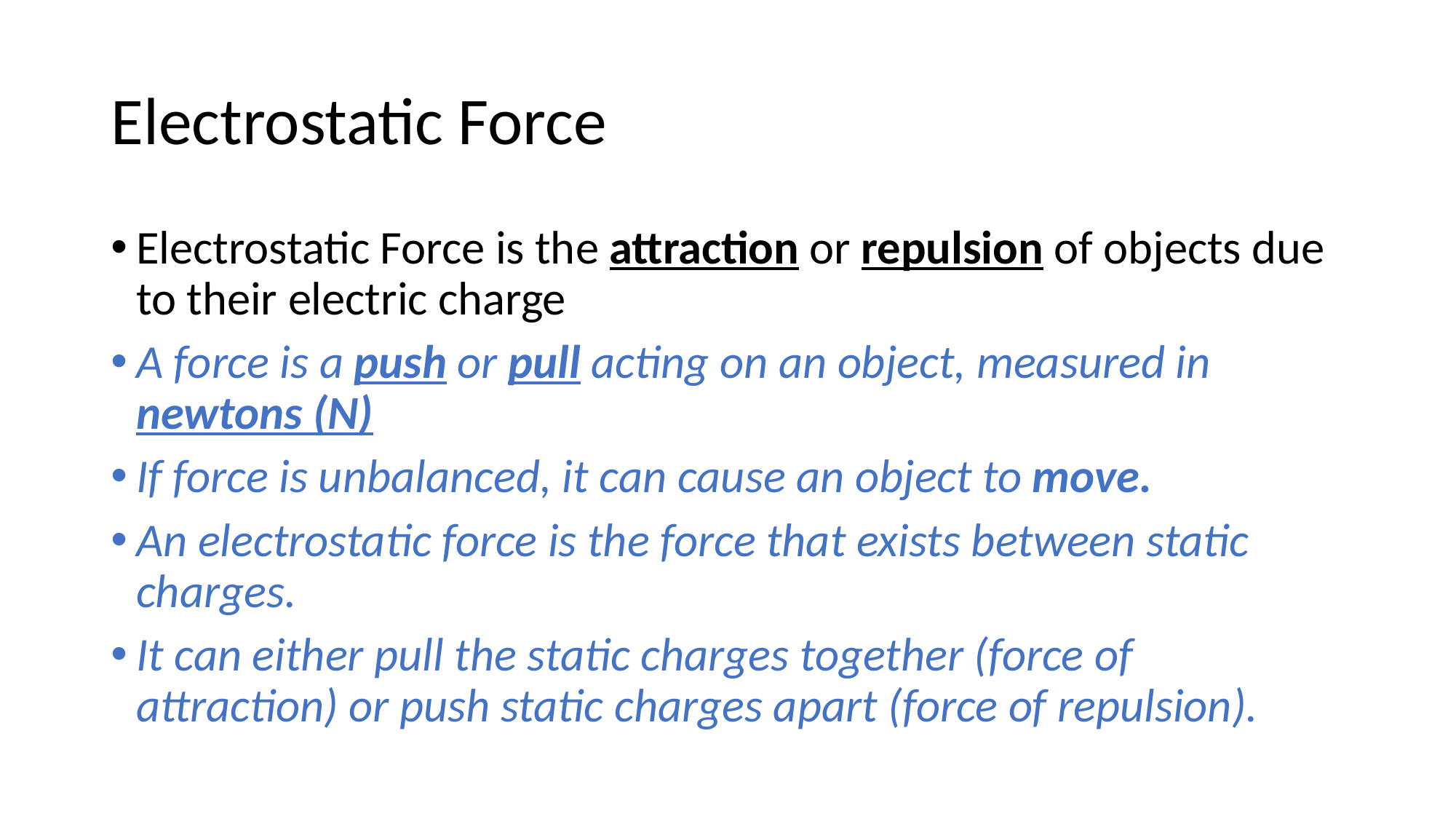

# Electrostatic Force
Electrostatic Force is the attraction or repulsion of objects due to their electric charge
A force is a push or pull acting on an object, measured in newtons (N)
If force is unbalanced, it can cause an object to move.
An electrostatic force is the force that exists between static charges.
It can either pull the static charges together (force of attraction) or push static charges apart (force of repulsion).